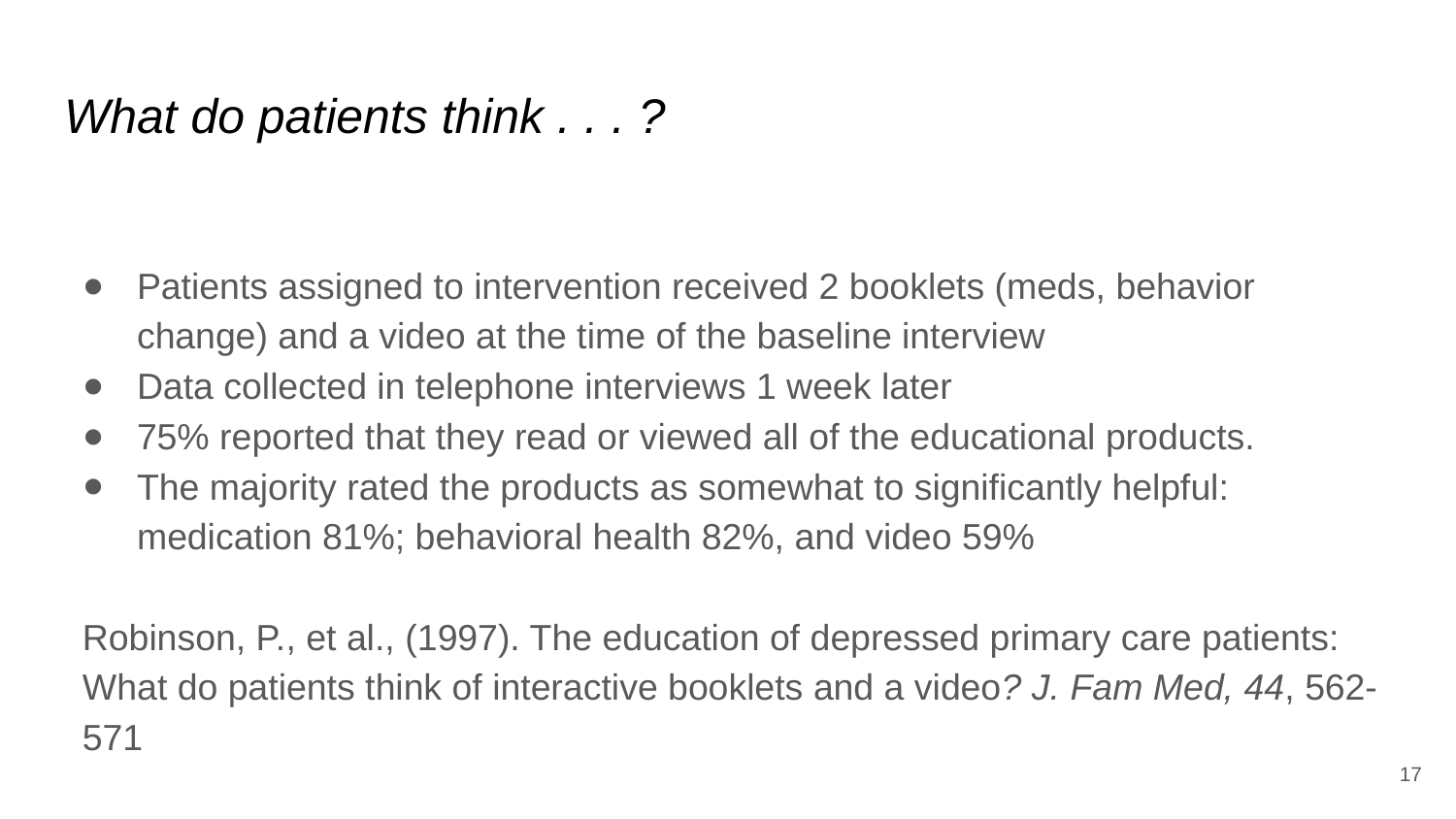

# What do patients think . . . ?
Patients assigned to intervention received 2 booklets (meds, behavior change) and a video at the time of the baseline interview
Data collected in telephone interviews 1 week later
75% reported that they read or viewed all of the educational products.
The majority rated the products as somewhat to significantly helpful: medication 81%; behavioral health 82%, and video 59%

Robinson, P., et al., (1997). The education of depressed primary care patients: What do patients think of interactive booklets and a video? J. Fam Med, 44, 562-571
17